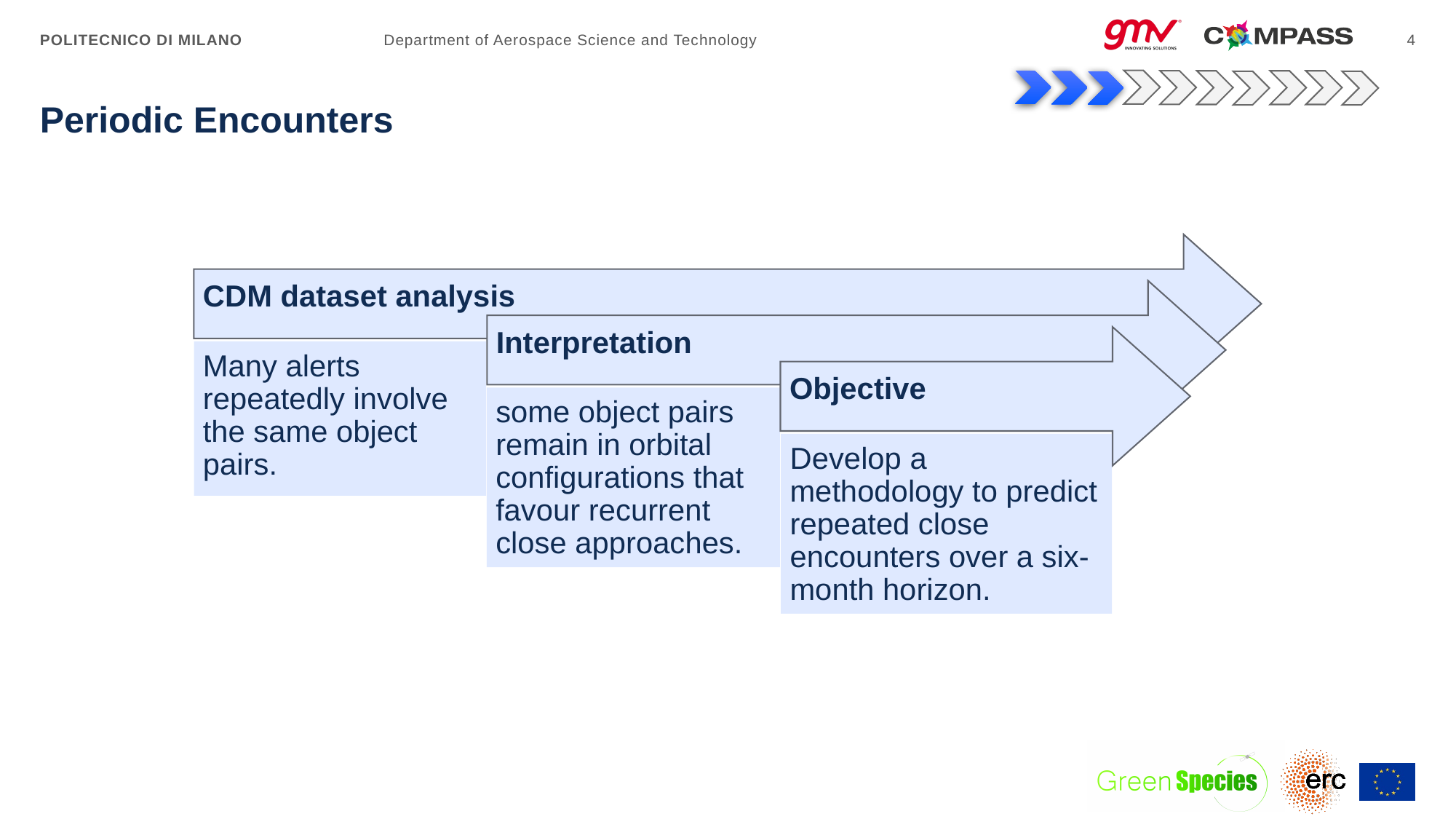

POLITECNICO DI MILANO
Department of Aerospace Science and Technology
4

# Periodic Encounters
CDM dataset analysis
Interpretation
Objective
Many alerts repeatedly involve the same object pairs.
some object pairs remain in orbital configurations that favour recurrent close approaches.
Develop a methodology to predict repeated close encounters over a six-month horizon.